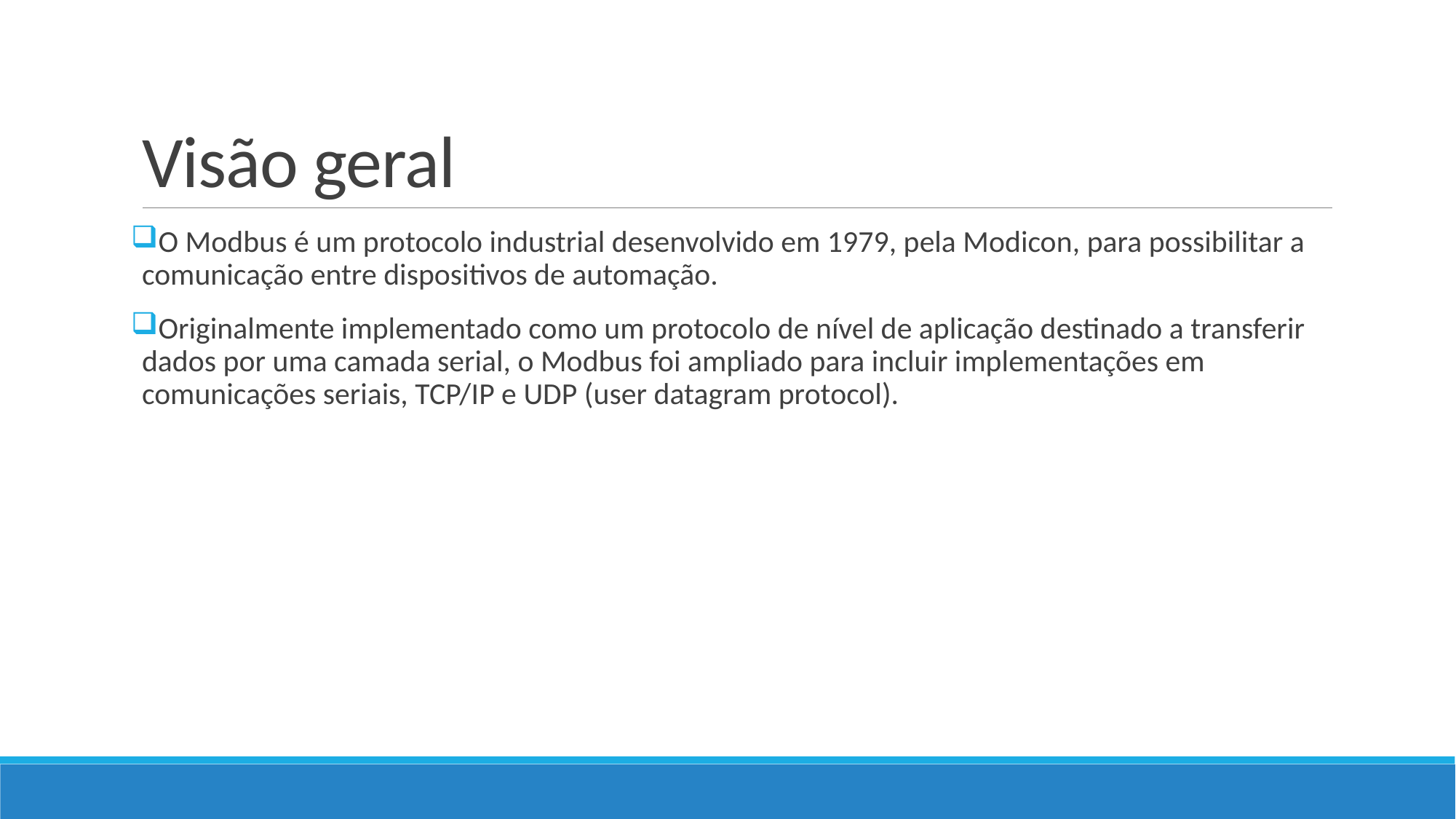

# Visão geral
O Modbus é um protocolo industrial desenvolvido em 1979, pela Modicon, para possibilitar a comunicação entre dispositivos de automação.
Originalmente implementado como um protocolo de nível de aplicação destinado a transferir dados por uma camada serial, o Modbus foi ampliado para incluir implementações em comunicações seriais, TCP/IP e UDP (user datagram protocol).